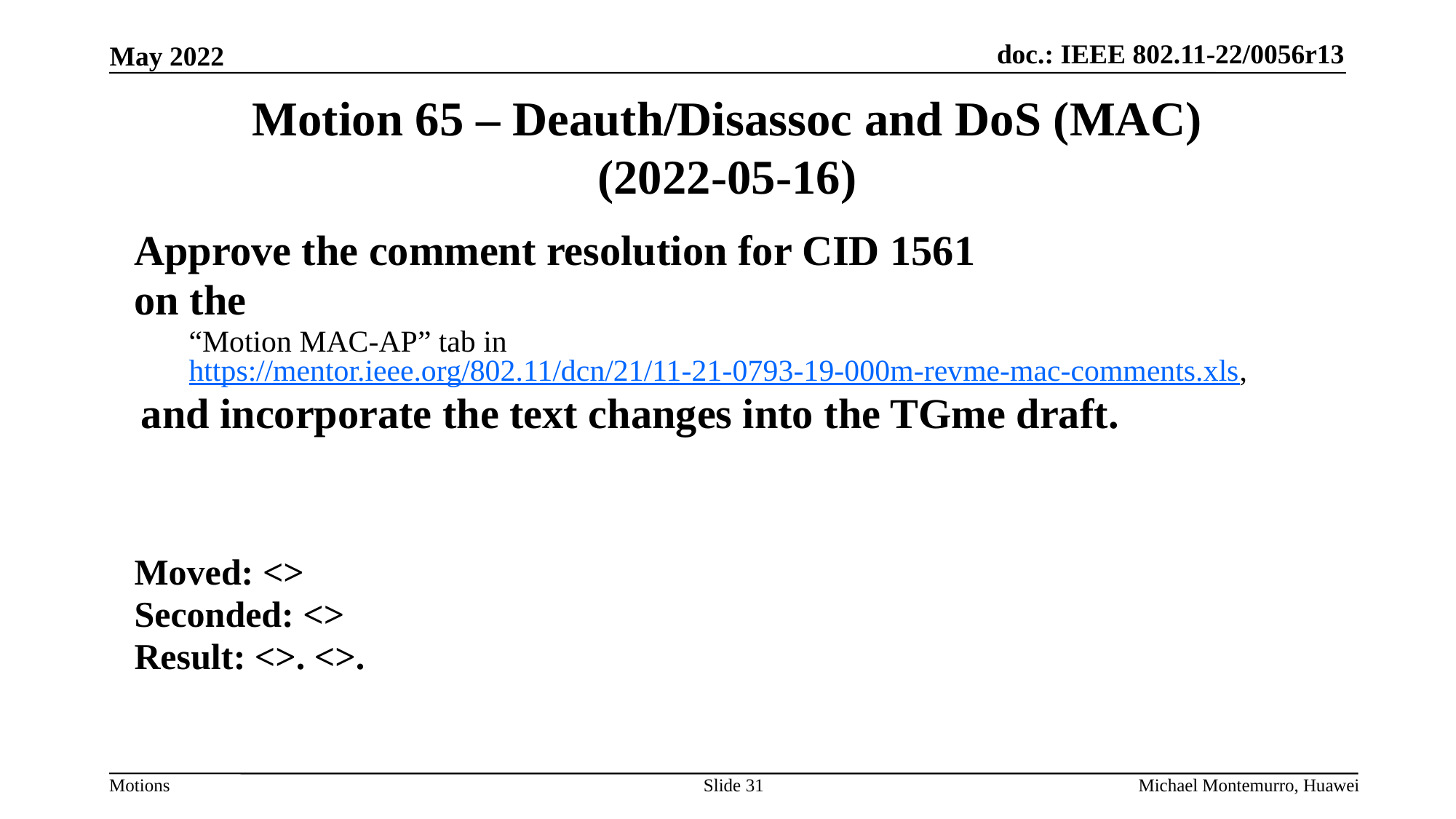

# Motion 65 – Deauth/Disassoc and DoS (MAC) (2022-05-16)
Approve the comment resolution for CID 1561
on the
“Motion MAC-AP” tab in https://mentor.ieee.org/802.11/dcn/21/11-21-0793-19-000m-revme-mac-comments.xls,
and incorporate the text changes into the TGme draft.

Moved: <>
Seconded: <>
Result: <>. <>.

Slide 31
Michael Montemurro, Huawei